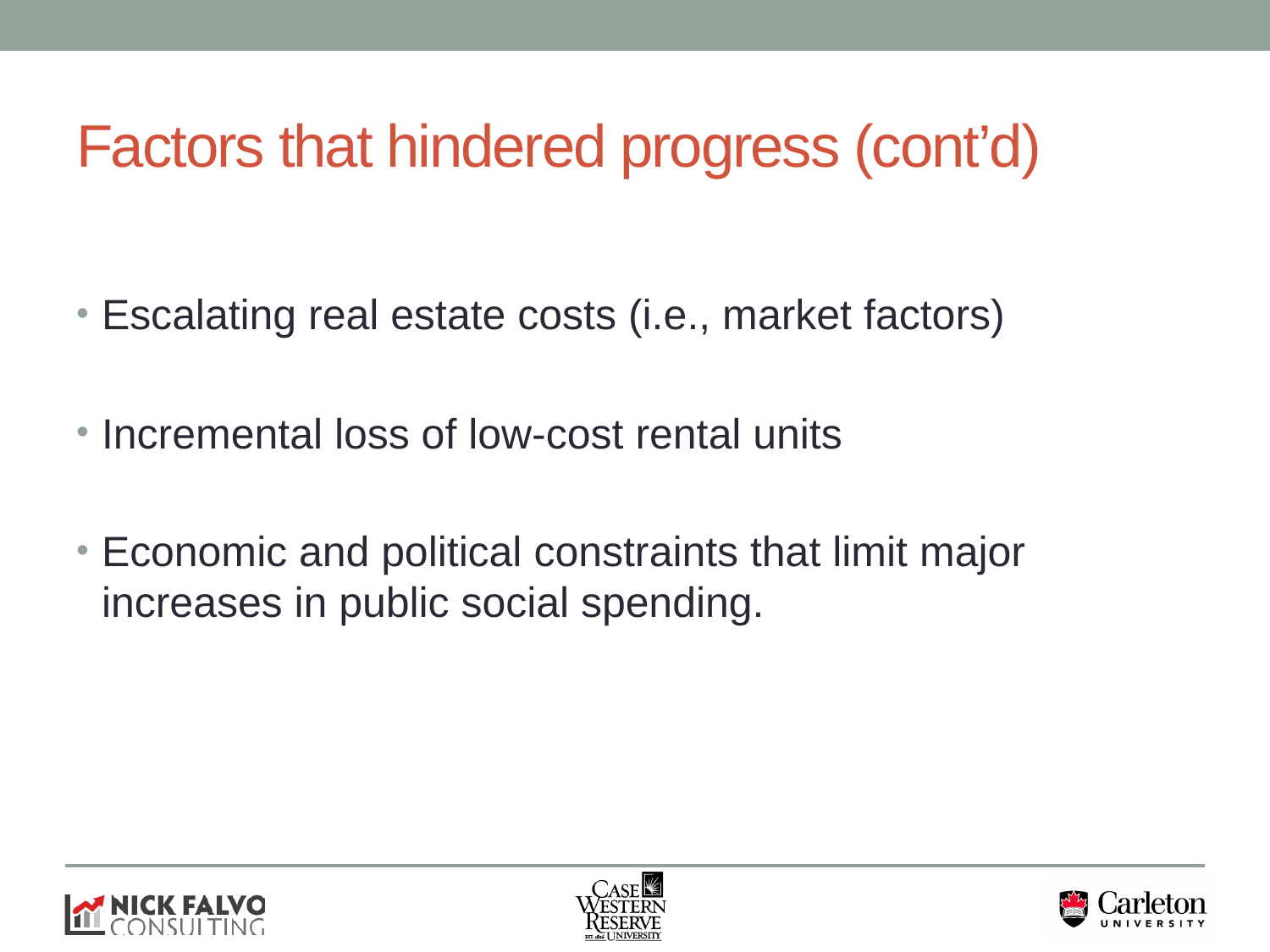

# Factors that hindered progress (cont’d)

Escalating real estate costs (i.e., market factors)

Incremental loss of low-cost rental units

Economic and political constraints that limit major increases in public social spending.